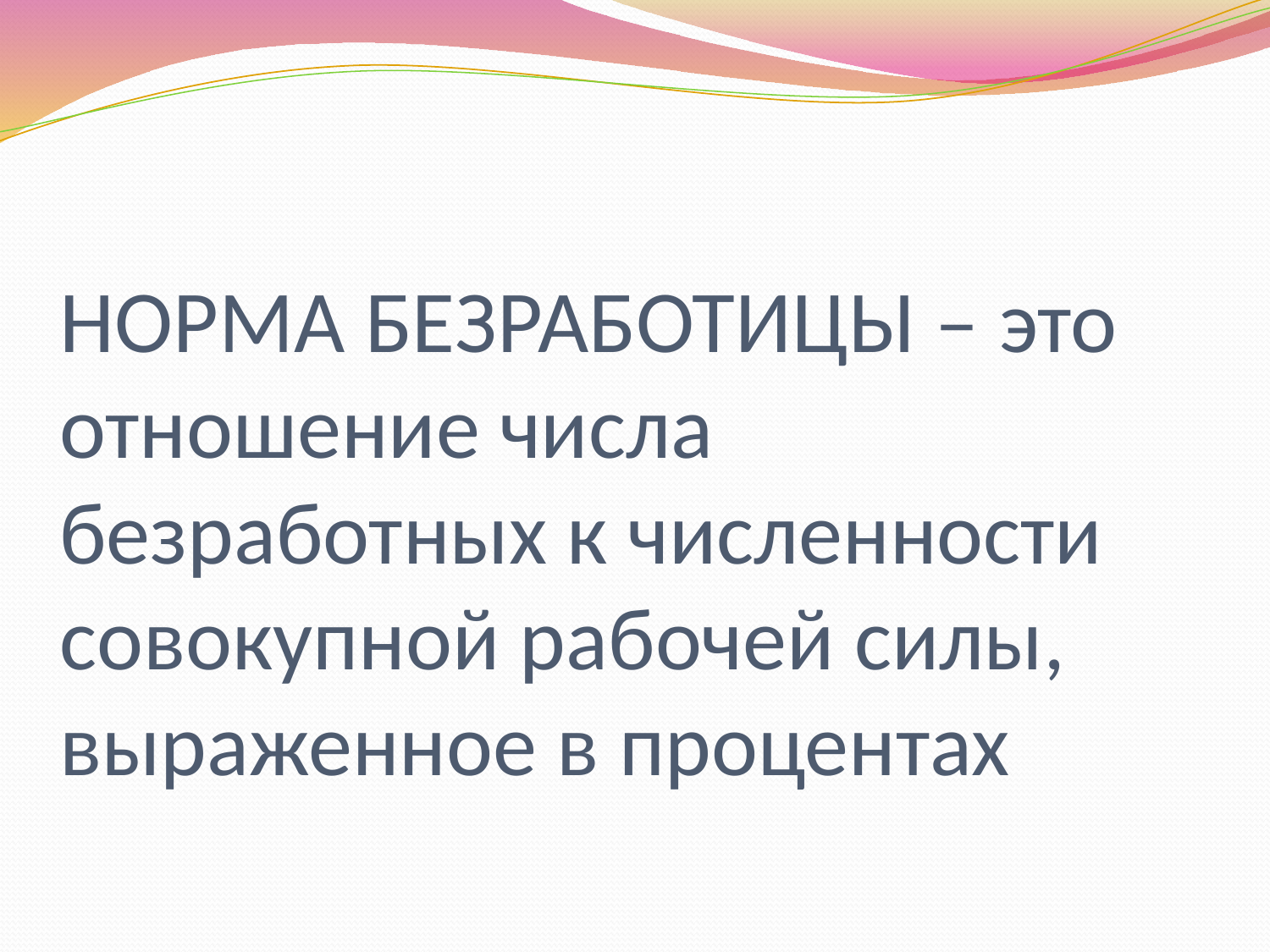

# НОРМА БЕЗРАБОТИЦЫ – это отношение числа безработных к численности совокупной рабочей силы, выраженное в процентах